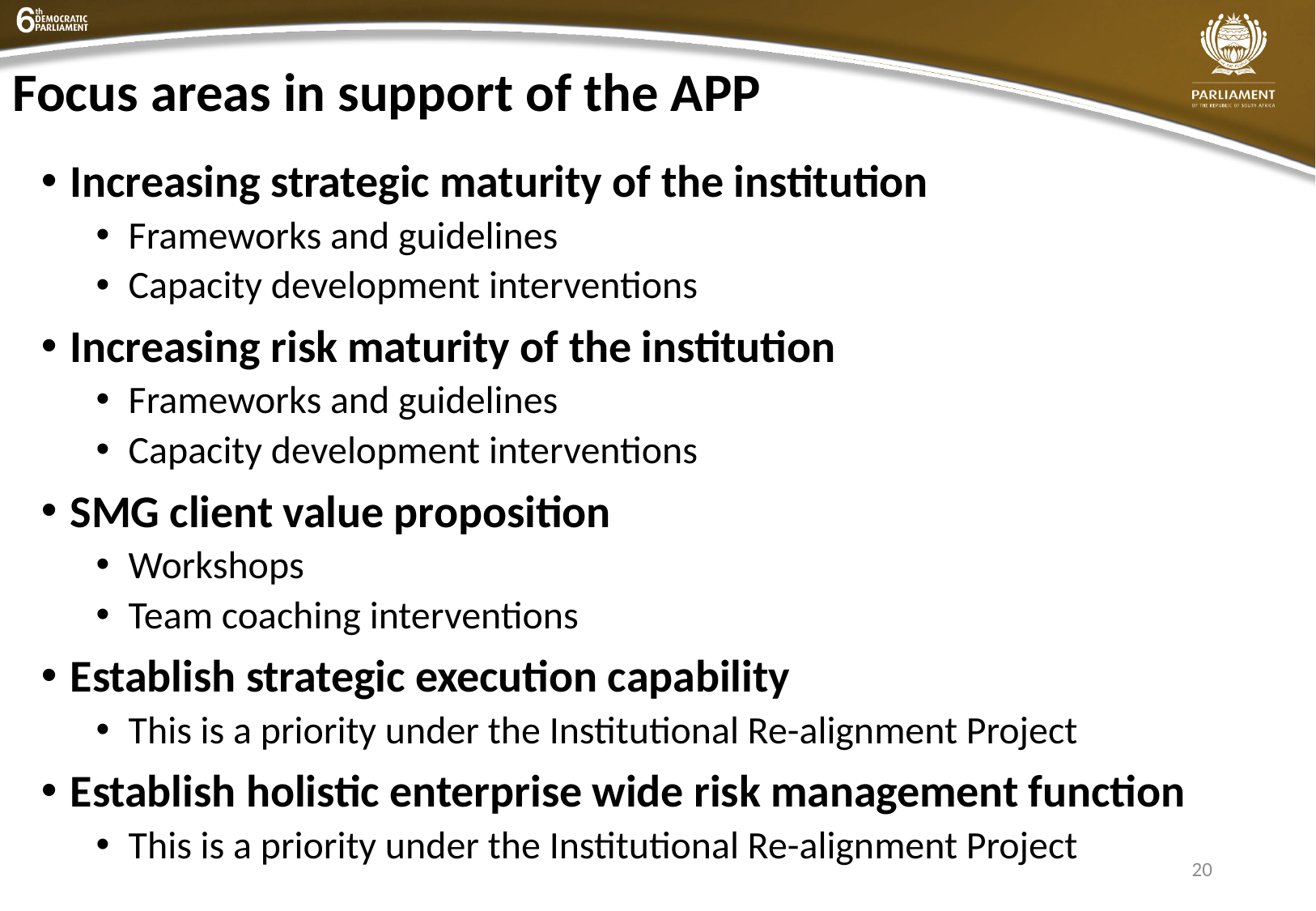

# Focus areas in support of the APP
Increasing strategic maturity of the institution
Frameworks and guidelines
Capacity development interventions
Increasing risk maturity of the institution
Frameworks and guidelines
Capacity development interventions
SMG client value proposition
Workshops
Team coaching interventions
Establish strategic execution capability
This is a priority under the Institutional Re-alignment Project
Establish holistic enterprise wide risk management function
This is a priority under the Institutional Re-alignment Project

20